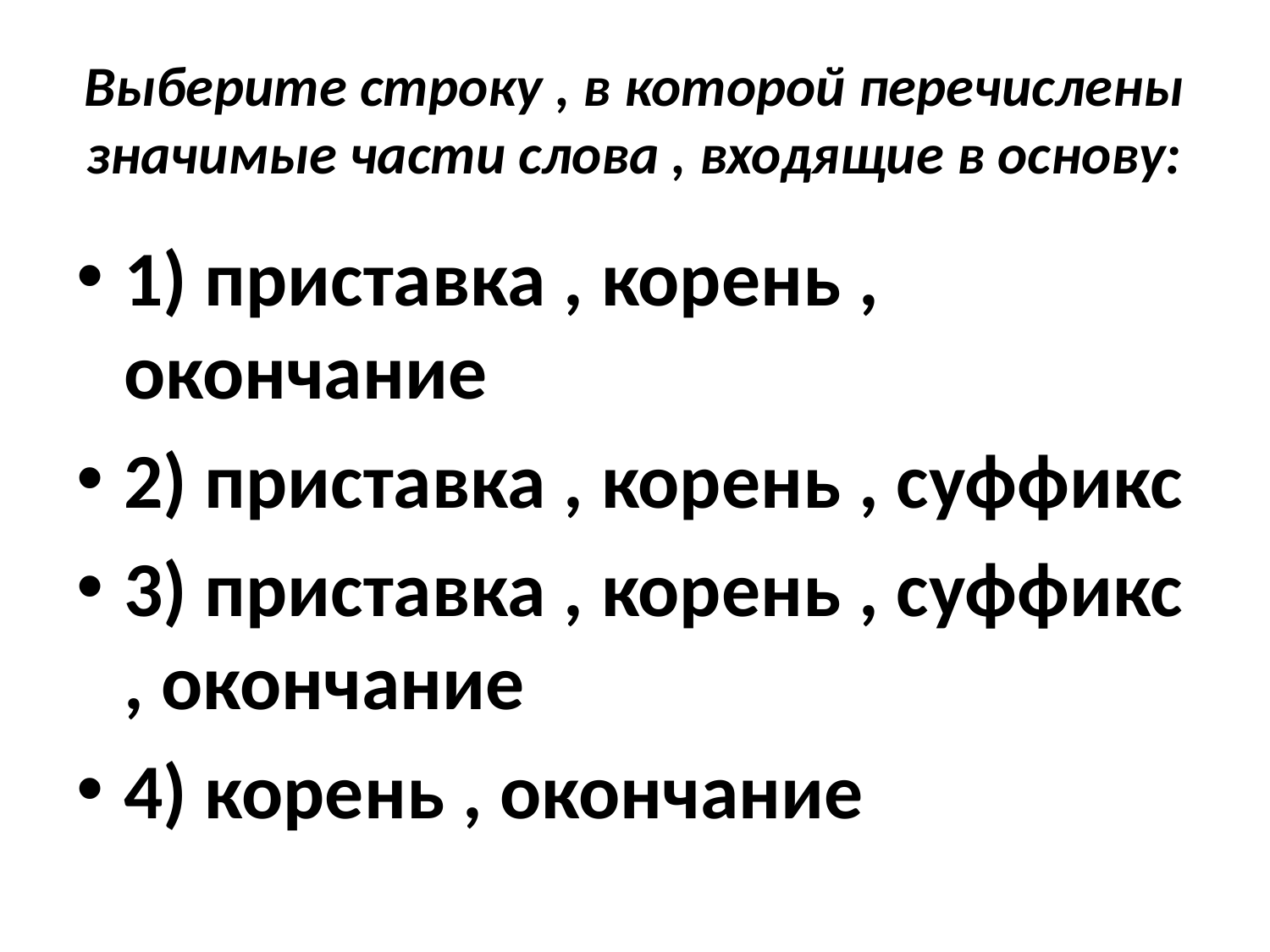

# Выберите строку , в которой перечислены значимые части слова , входящие в основу:
1) приставка , корень , окончание
2) приставка , корень , суффикс
3) приставка , корень , суффикс , окончание
4) корень , окончание